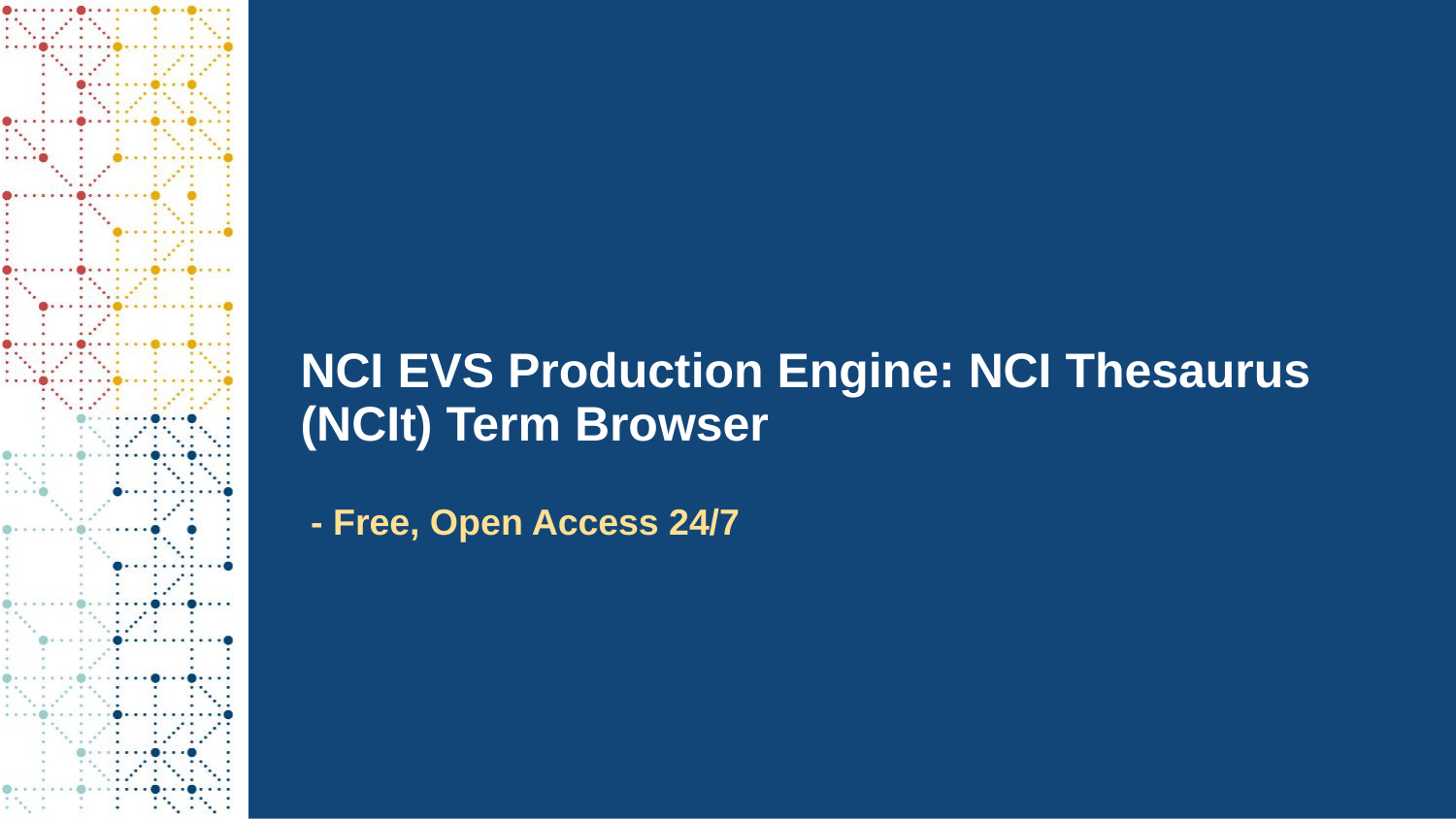

# NCI EVS Production Engine: NCI Thesaurus (NCIt) Term Browser - Free, Open Access 24/7